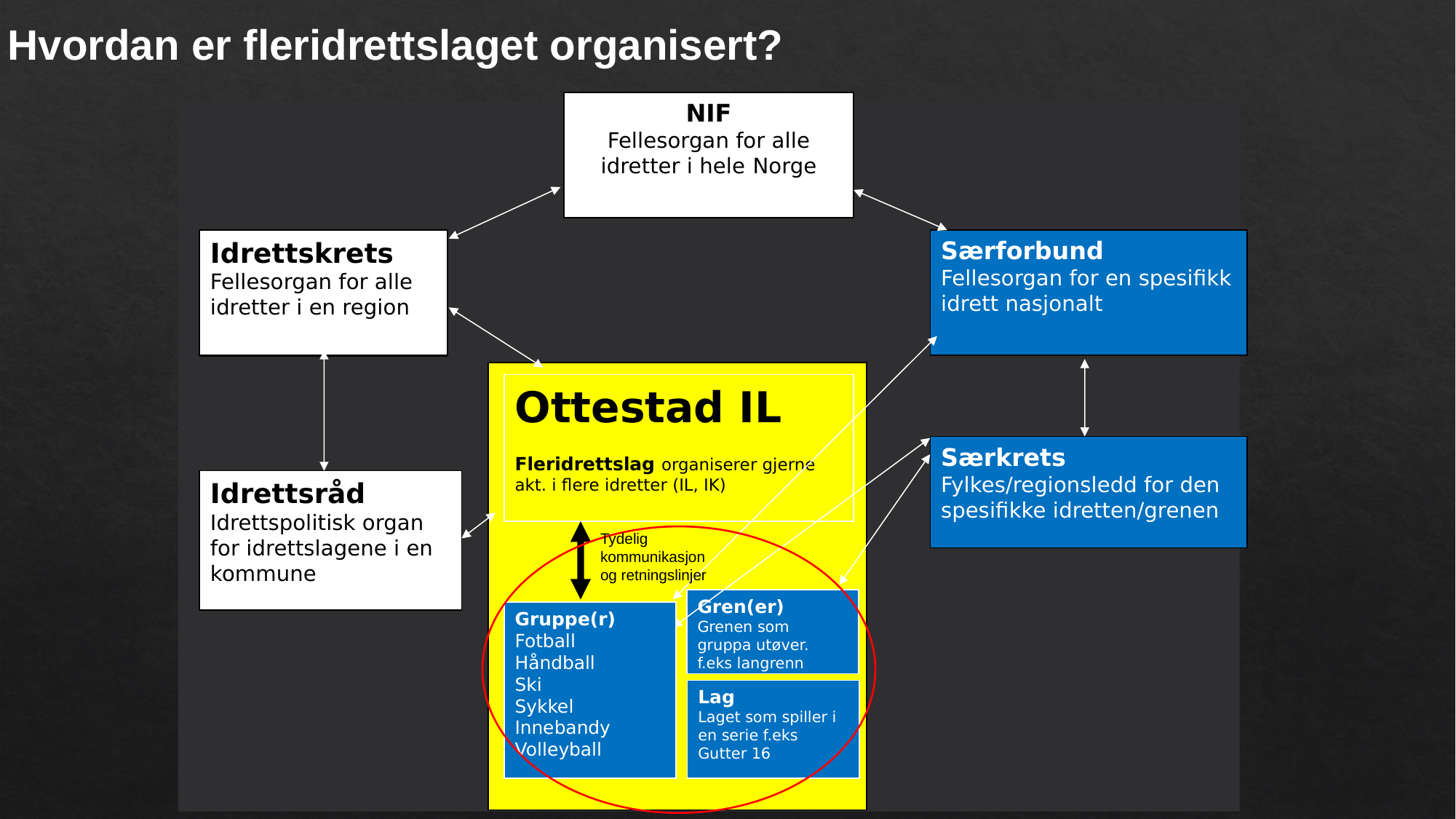

Hvordan er fleridrettslaget organisert?
NIF
Fellesorgan for alle idretter i hele Norge

Idrettskrets
Fellesorgan for alle idretter i en region
Særforbund
Fellesorgan for en spesifikk idrett nasjonalt

Særkrets
Fylkes/regionsledd for den spesifikke idretten/grenen
Idrettsråd
Idrettspolitisk organ for idrettslagene i en kommune
Gren(er)
Grenen som gruppa utøver. f.eks langrenn

Ottestad IL

Fleridrettslag organiserer gjerne akt. i flere idretter (IL, IK)

Tydelig kommunikasjon og retningslinjer

Gruppe(r)
Fotball
Håndball
Ski
Sykkel
Innebandy
Volleyball
Lag
Laget som spiller i en serie f.eks Gutter 16